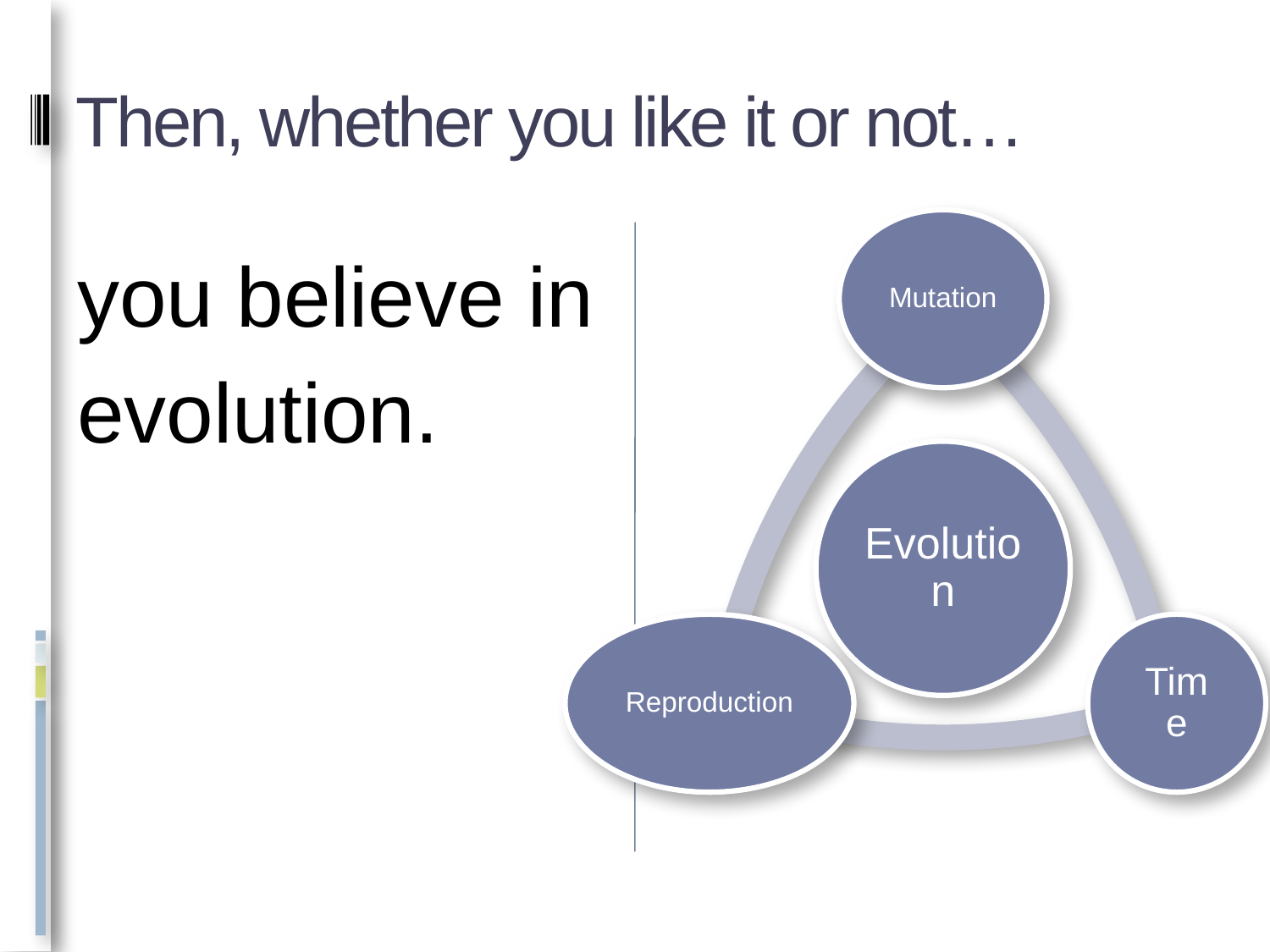

# Then, whether you like it or not…
Evolution
Mutation
Time
Reproduction
you believe in evolution.